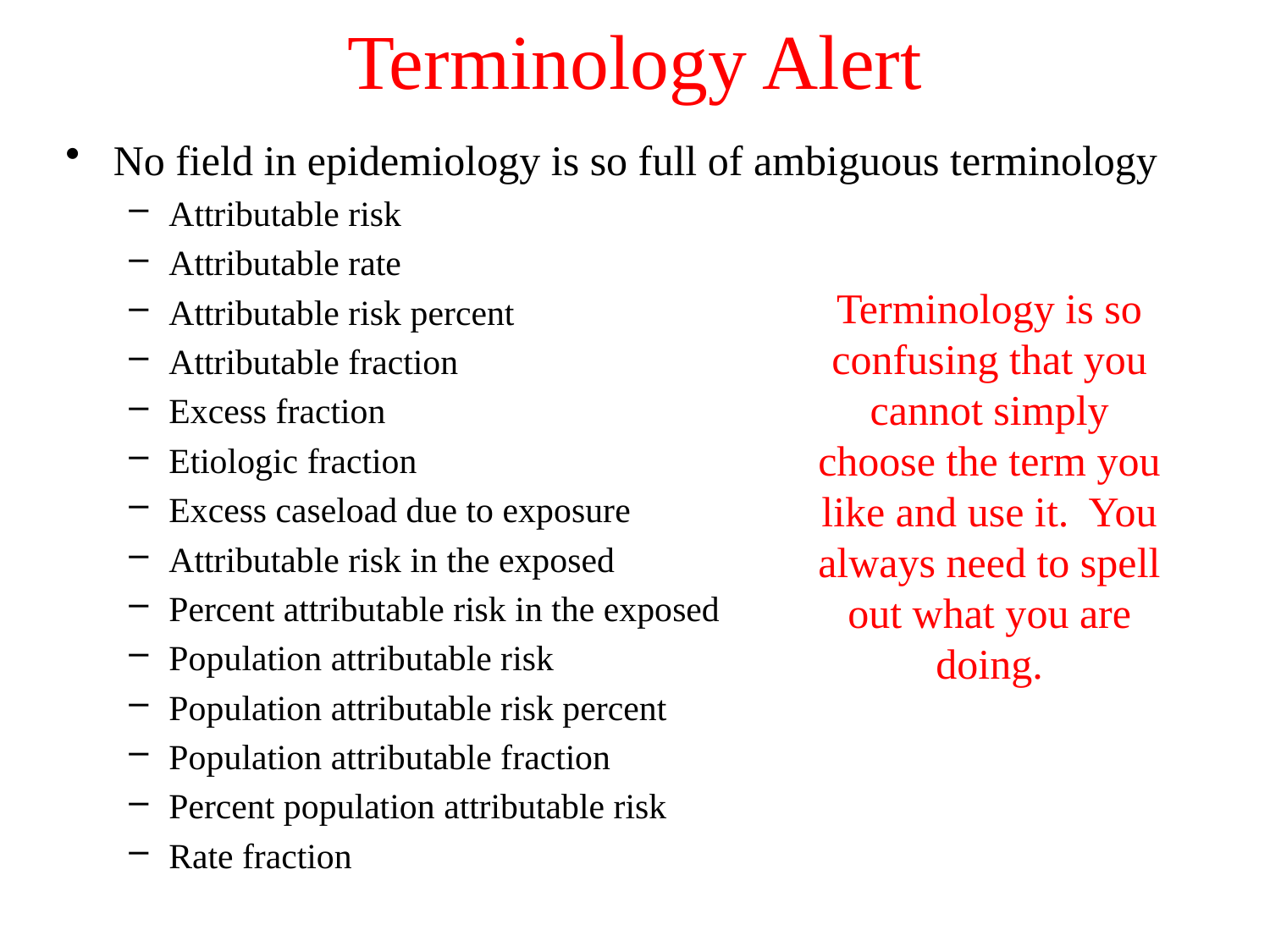

# Terminology Alert
No field in epidemiology is so full of ambiguous terminology
Attributable risk
Attributable rate
Attributable risk percent
Attributable fraction
Excess fraction
Etiologic fraction
Excess caseload due to exposure
Attributable risk in the exposed
Percent attributable risk in the exposed
Population attributable risk
Population attributable risk percent
Population attributable fraction
Percent population attributable risk
Rate fraction
Terminology is so confusing that you cannot simply choose the term you like and use it.  You always need to spell out what you are doing.